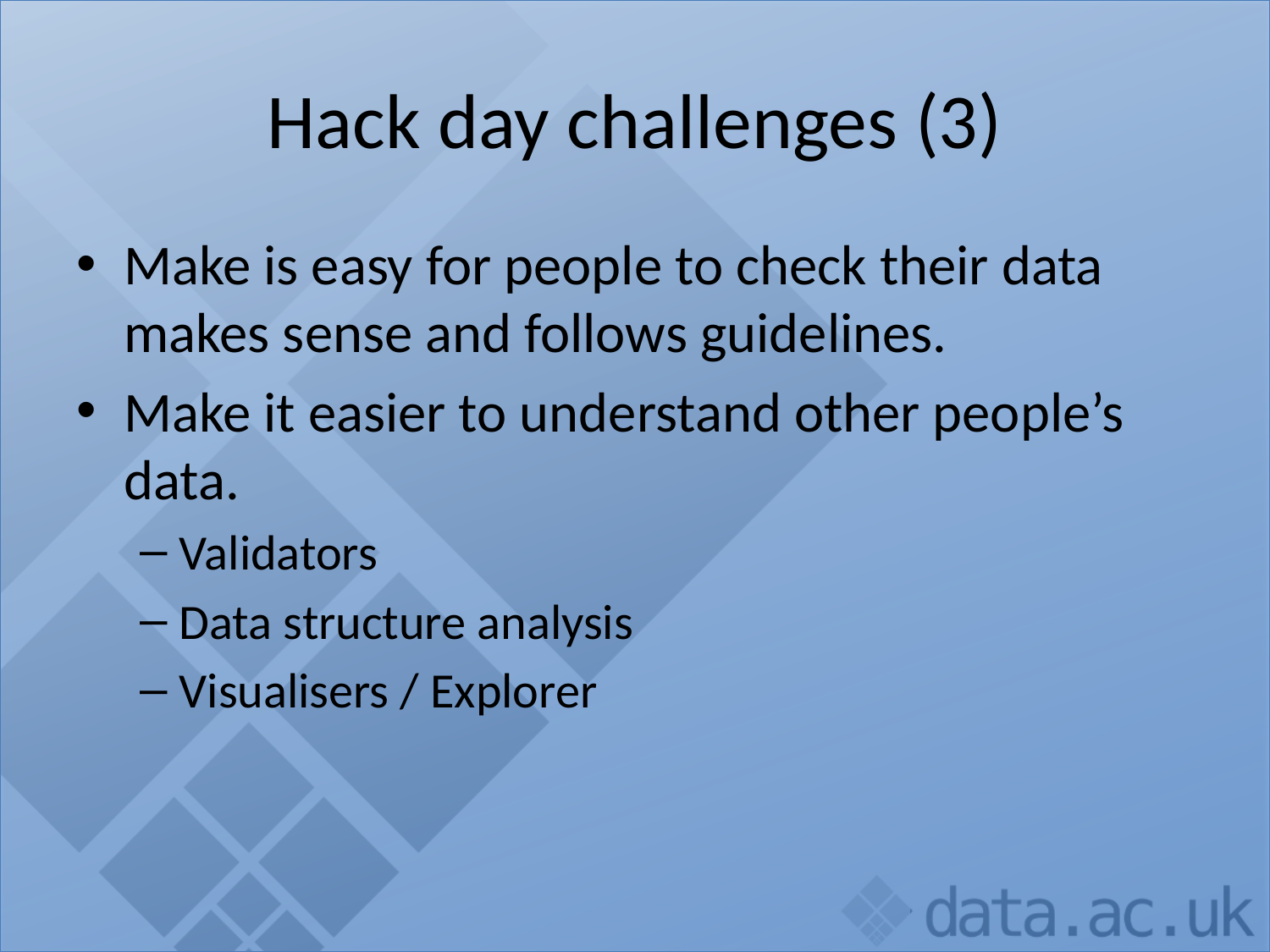

# Hack day challenges (3)
Make is easy for people to check their data makes sense and follows guidelines.
Make it easier to understand other people’s data.
Validators
Data structure analysis
Visualisers / Explorer